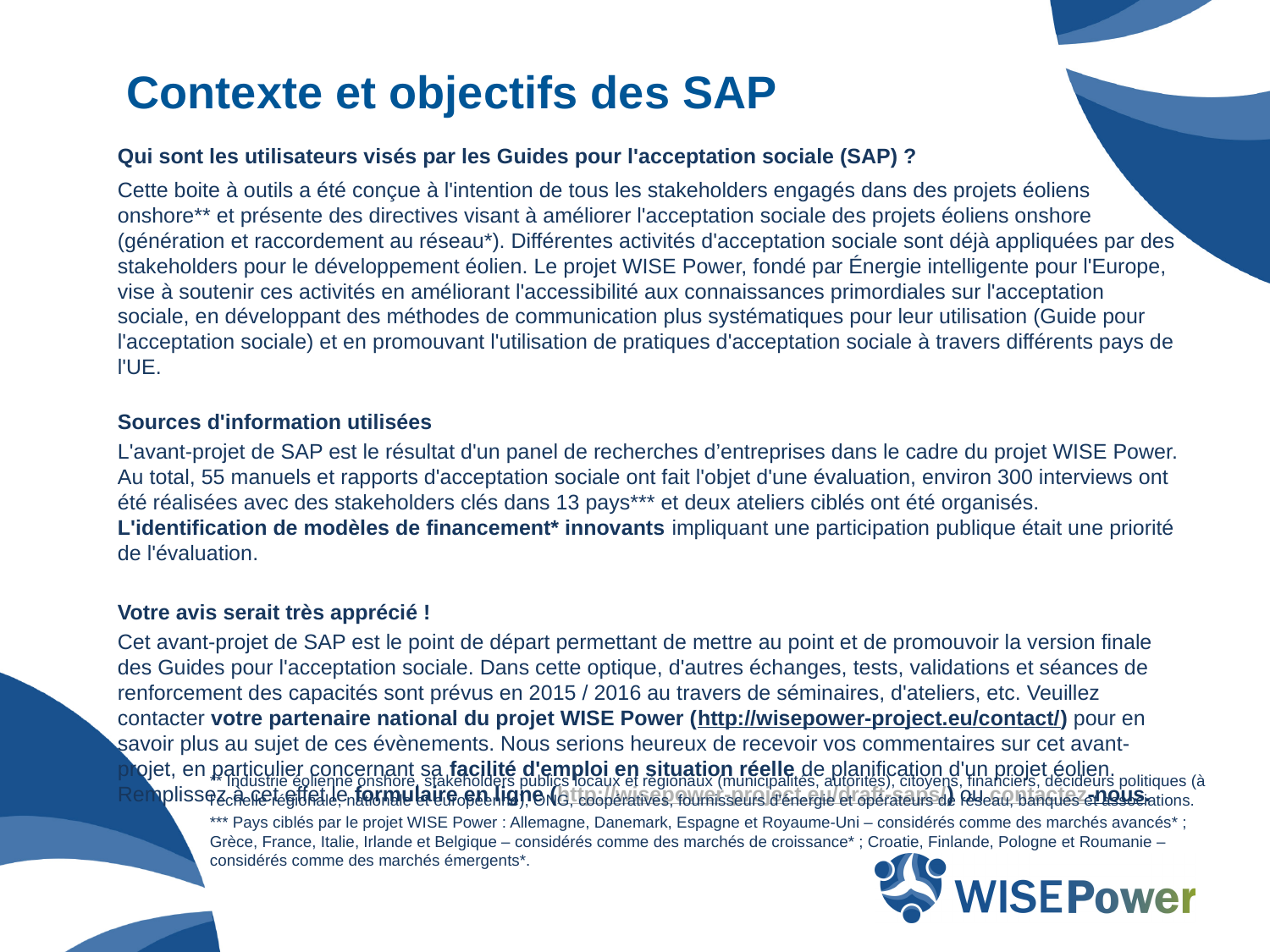

# Contexte et objectifs des SAP
Qui sont les utilisateurs visés par les Guides pour l'acceptation sociale (SAP) ?
Cette boite à outils a été conçue à l'intention de tous les stakeholders engagés dans des projets éoliens
onshore** et présente des directives visant à améliorer l'acceptation sociale des projets éoliens onshore
(génération et raccordement au réseau*). Différentes activités d'acceptation sociale sont déjà appliquées par des stakeholders pour le développement éolien. Le projet WISE Power, fondé par Énergie intelligente pour l'Europe, vise à soutenir ces activités en améliorant l'accessibilité aux connaissances primordiales sur l'acceptation sociale, en développant des méthodes de communication plus systématiques pour leur utilisation (Guide pour l'acceptation sociale) et en promouvant l'utilisation de pratiques d'acceptation sociale à travers différents pays de l'UE.
Sources d'information utilisées
L'avant-projet de SAP est le résultat d'un panel de recherches d’entreprises dans le cadre du projet WISE Power. Au total, 55 manuels et rapports d'acceptation sociale ont fait l'objet d'une évaluation, environ 300 interviews ont été réalisées avec des stakeholders clés dans 13 pays*** et deux ateliers ciblés ont été organisés. L'identification de modèles de financement* innovants impliquant une participation publique était une priorité de l'évaluation.

Votre avis serait très apprécié !
Cet avant-projet de SAP est le point de départ permettant de mettre au point et de promouvoir la version finale des Guides pour l'acceptation sociale. Dans cette optique, d'autres échanges, tests, validations et séances de renforcement des capacités sont prévus en 2015 / 2016 au travers de séminaires, d'ateliers, etc. Veuillez contacter votre partenaire national du projet WISE Power (http://wisepower-project.eu/contact/) pour en savoir plus au sujet de ces évènements. Nous serions heureux de recevoir vos commentaires sur cet avant-projet, en particulier concernant sa facilité d'emploi en situation réelle de planification d'un projet éolien. Remplissez à cet effet le formulaire en ligne (http://wisepower-project.eu/draft-saps/) ou contactez-nous.

** Industrie éolienne onshore, stakeholders publics locaux et régionaux (municipalités, autorités), citoyens, financiers, décideurs politiques (à l'échelle régionale, nationale et européenne), ONG, coopératives, fournisseurs d'énergie et opérateurs de réseau, banques et associations.
*** Pays ciblés par le projet WISE Power : Allemagne, Danemark, Espagne et Royaume-Uni – considérés comme des marchés avancés* ; Grèce, France, Italie, Irlande et Belgique – considérés comme des marchés de croissance* ; Croatie, Finlande, Pologne et Roumanie – considérés comme des marchés émergents*.